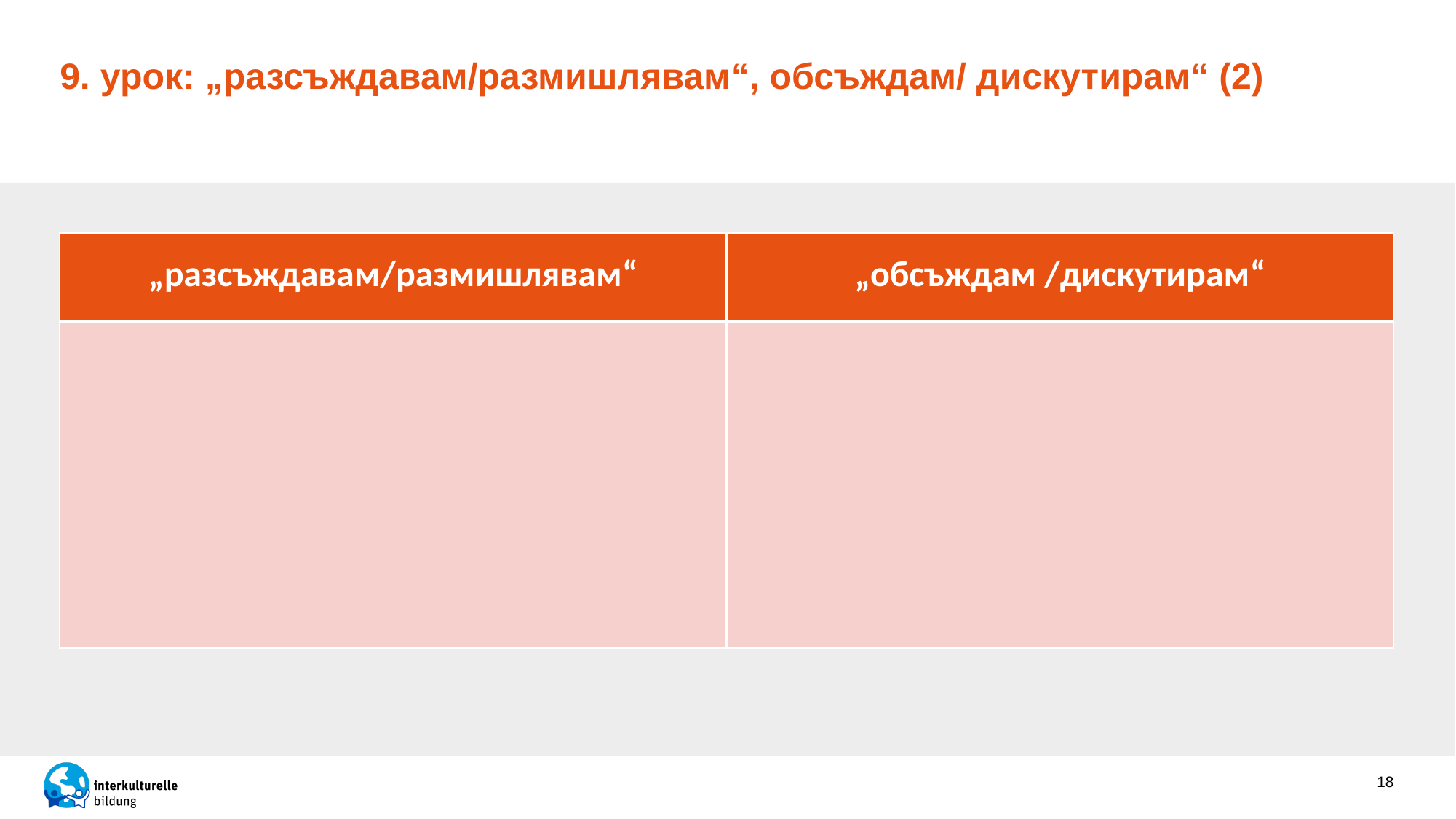

9. урок: „разсъждавам/размишлявам“, обсъждам/ дискутирам“ (2)
| „разсъждавам/размишлявам“ | „обсъждам /дискутирам“ |
| --- | --- |
|  |  |
18